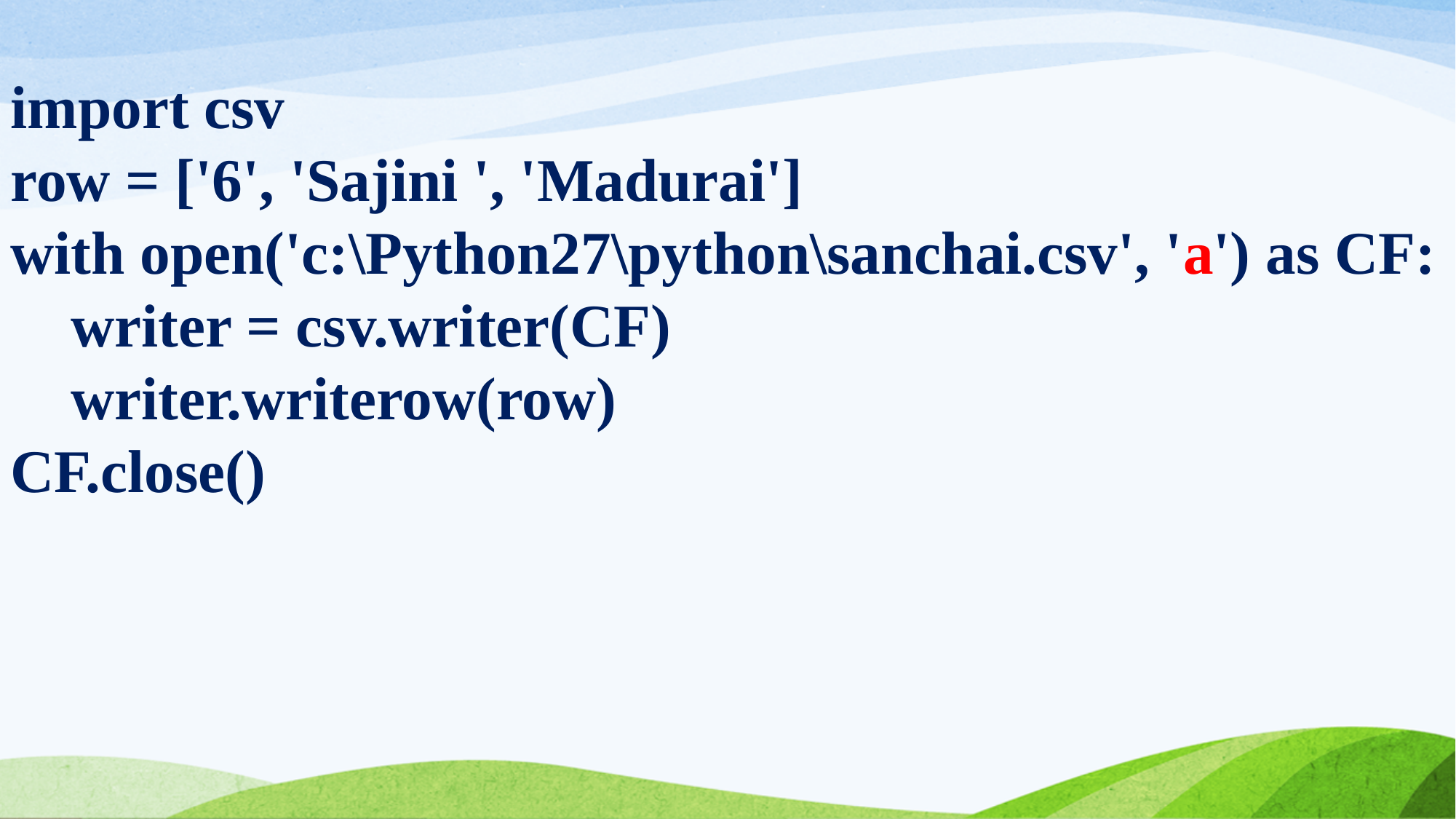

import csv
row = ['6', 'Sajini ', 'Madurai']
with open('c:\Python27\python\sanchai.csv', 'a') as CF:
    writer = csv.writer(CF)
    writer.writerow(row)
CF.close()